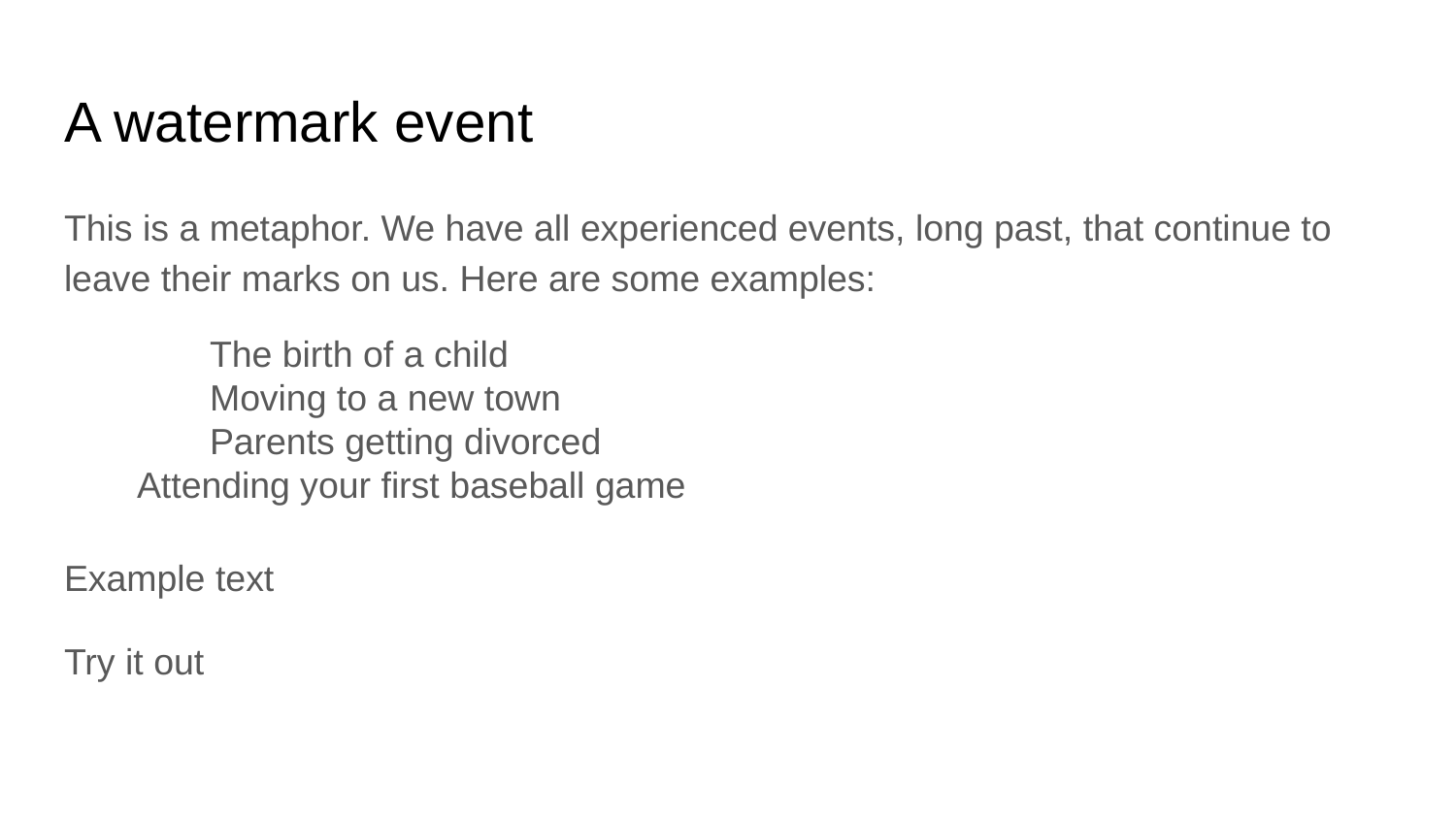

# A watermark event
This is a metaphor. We have all experienced events, long past, that continue to leave their marks on us. Here are some examples:
	The birth of a child
	Moving to a new town
	Parents getting divorced
Attending your first baseball game

Example text
Try it out